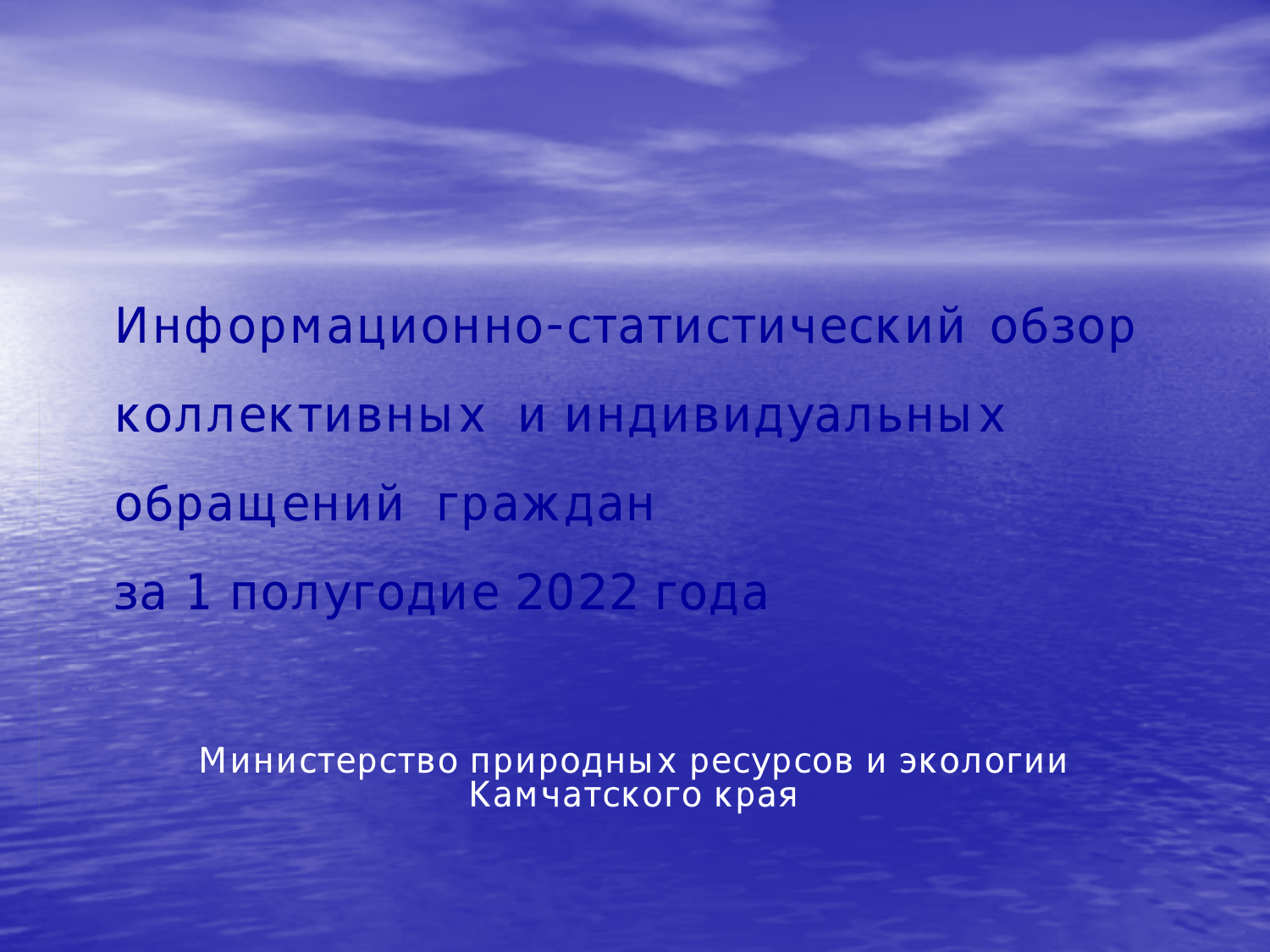

# Информационно-статистический  обзор  коллективных  и индивидуальных  обращений  граждан за 1 полугодие 2022 года

Министерство природных ресурсов и экологии Камчатского края